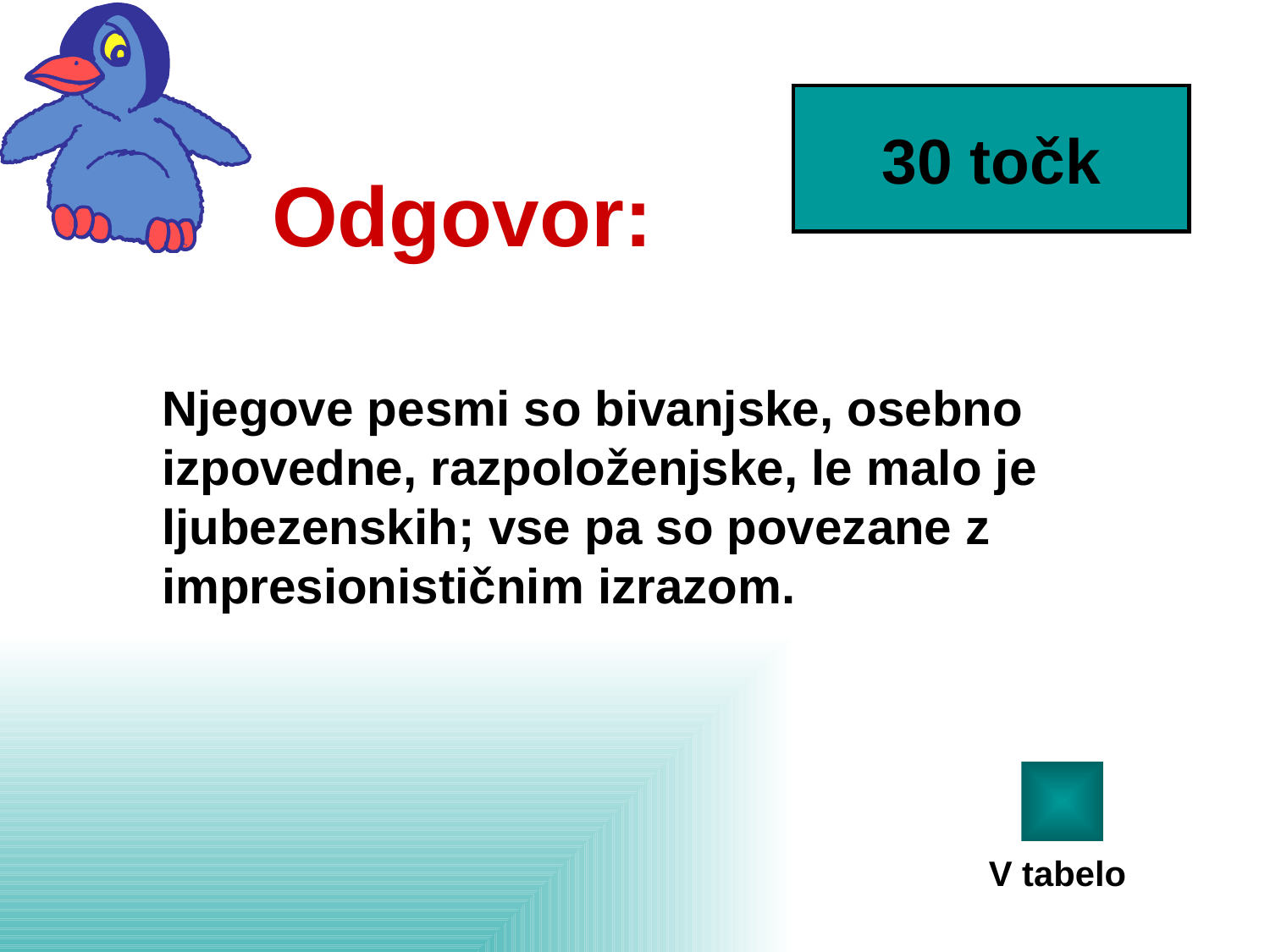

30 točk
# Odgovor:
Njegove pesmi so bivanjske, osebno izpovedne, razpoloženjske, le malo je ljubezenskih; vse pa so povezane z impresionističnim izrazom.

V tabelo